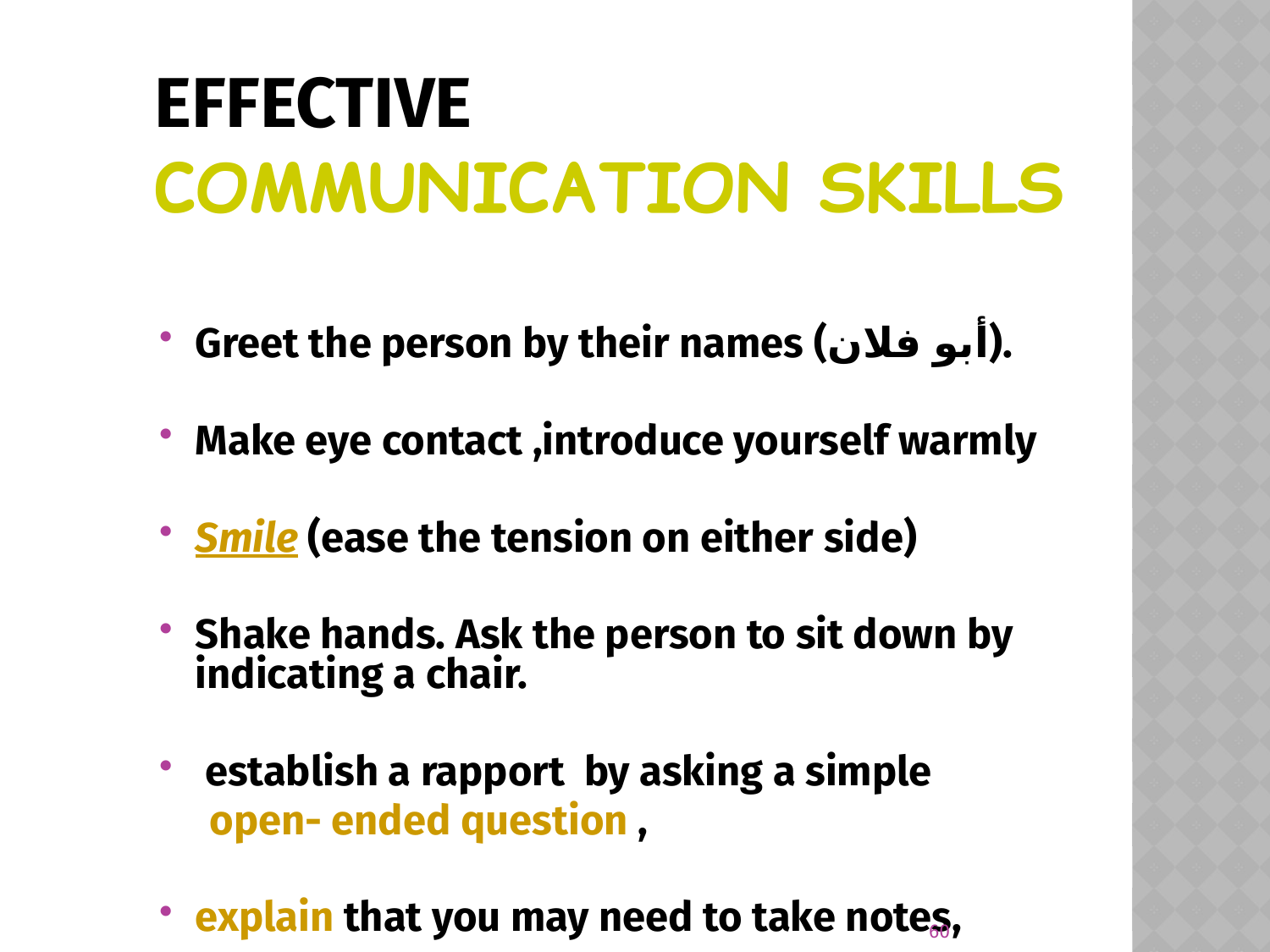

# Effective Communication Skills

Greet the person by their names (أبو فلان).

Make eye contact ,introduce yourself warmly

Smile (ease the tension on either side)

Shake hands. Ask the person to sit down by indicating a chair.

 establish a rapport  by asking a simple
     open- ended question ,

explain that you may need to take notes,

60